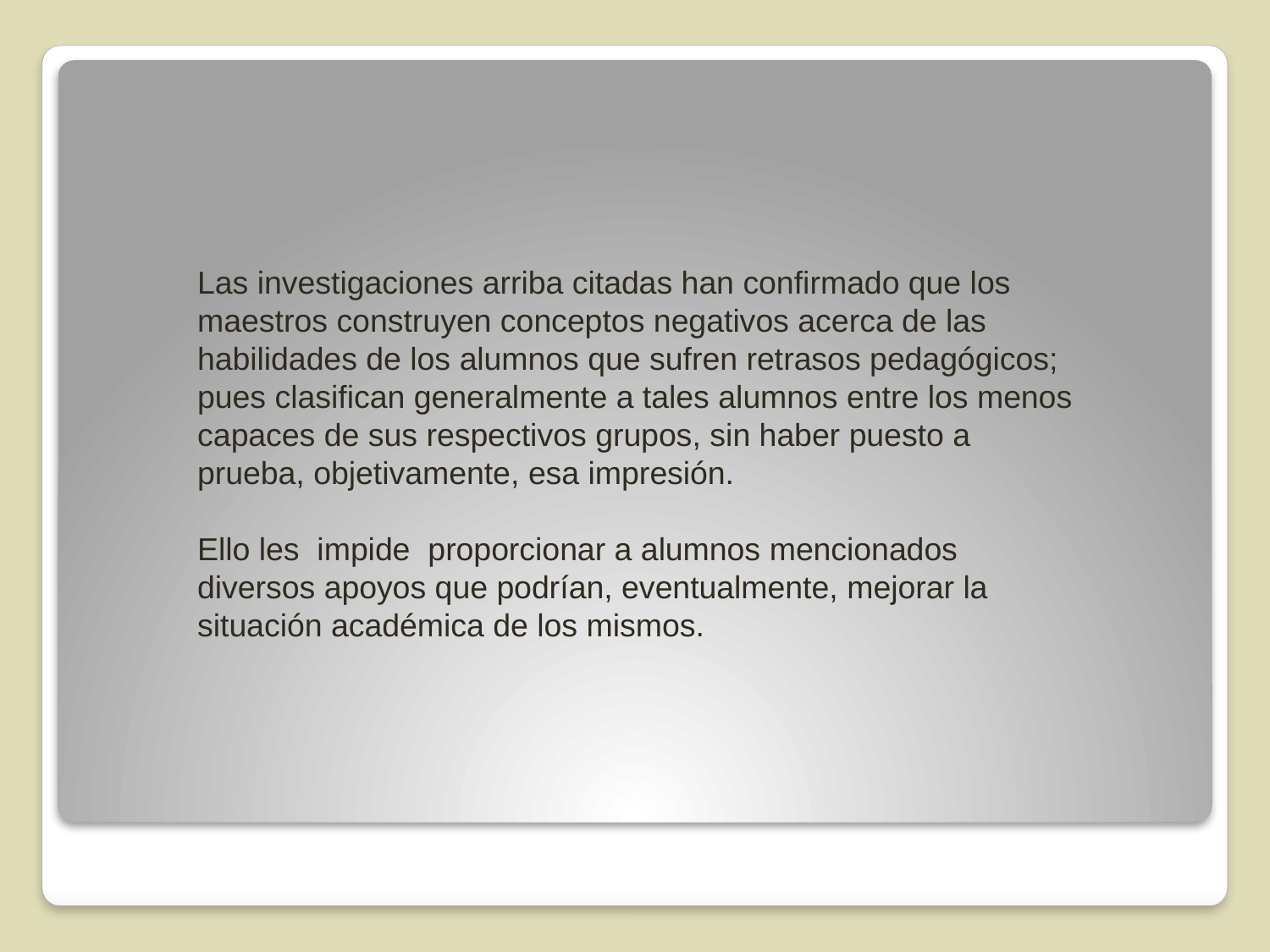

Las investigaciones arriba citadas han confirmado que los maestros construyen conceptos negativos acerca de las habilidades de los alumnos que sufren retrasos pedagógicos; pues clasifican generalmente a tales alumnos entre los menos capaces de sus respectivos grupos, sin haber puesto a prueba, objetivamente, esa impresión.

Ello les  impide  proporcionar a alumnos mencionados diversos apoyos que podrían, eventualmente, mejorar la situación académica de los mismos.